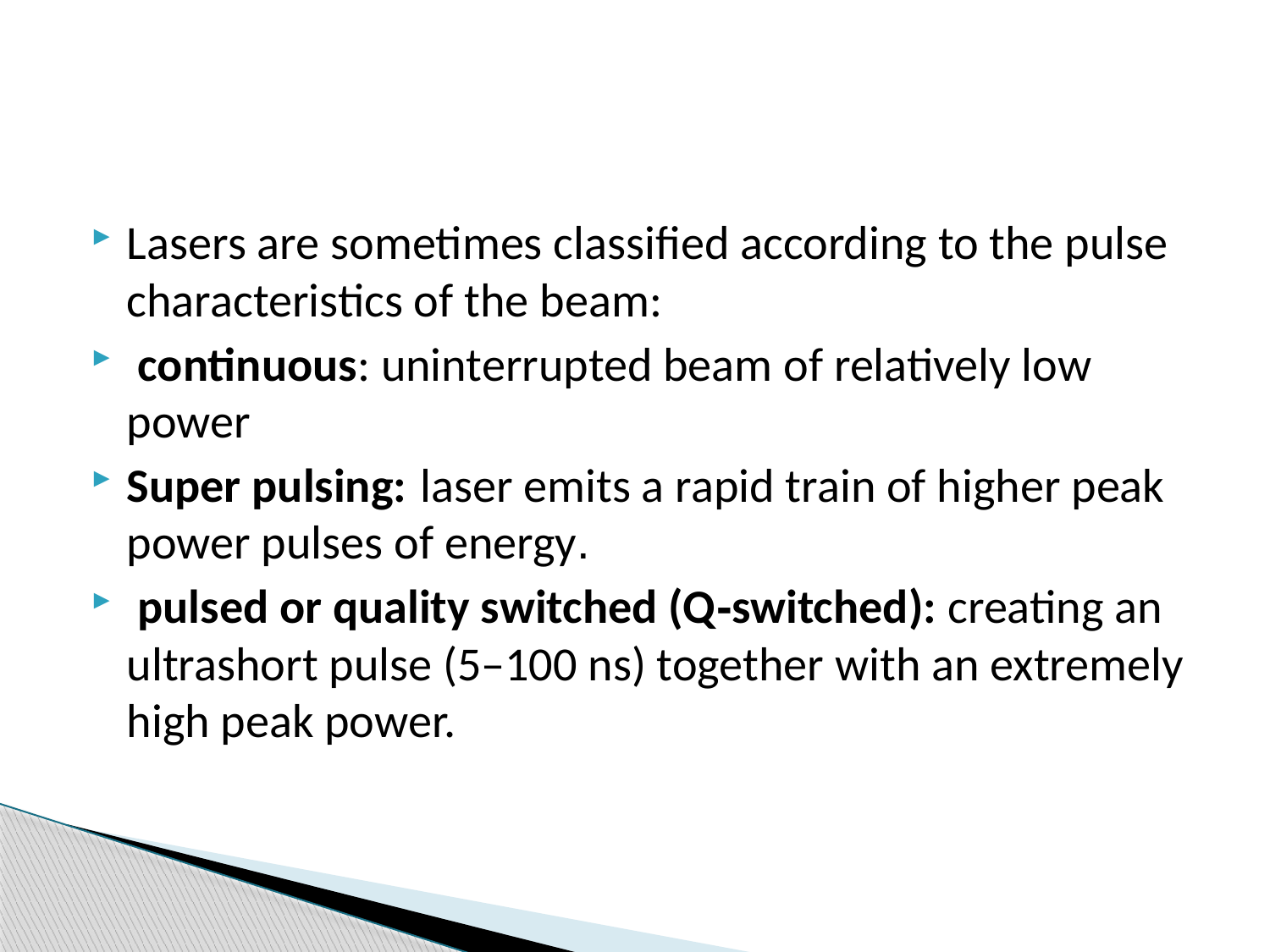

#
Lasers are sometimes classified according to the pulse characteristics of the beam:
 continuous: uninterrupted beam of relatively low power
Super pulsing: laser emits a rapid train of higher peak power pulses of energy.
 pulsed or quality switched (Q‐switched): creating an ultrashort pulse (5–100 ns) together with an extremely high peak power.